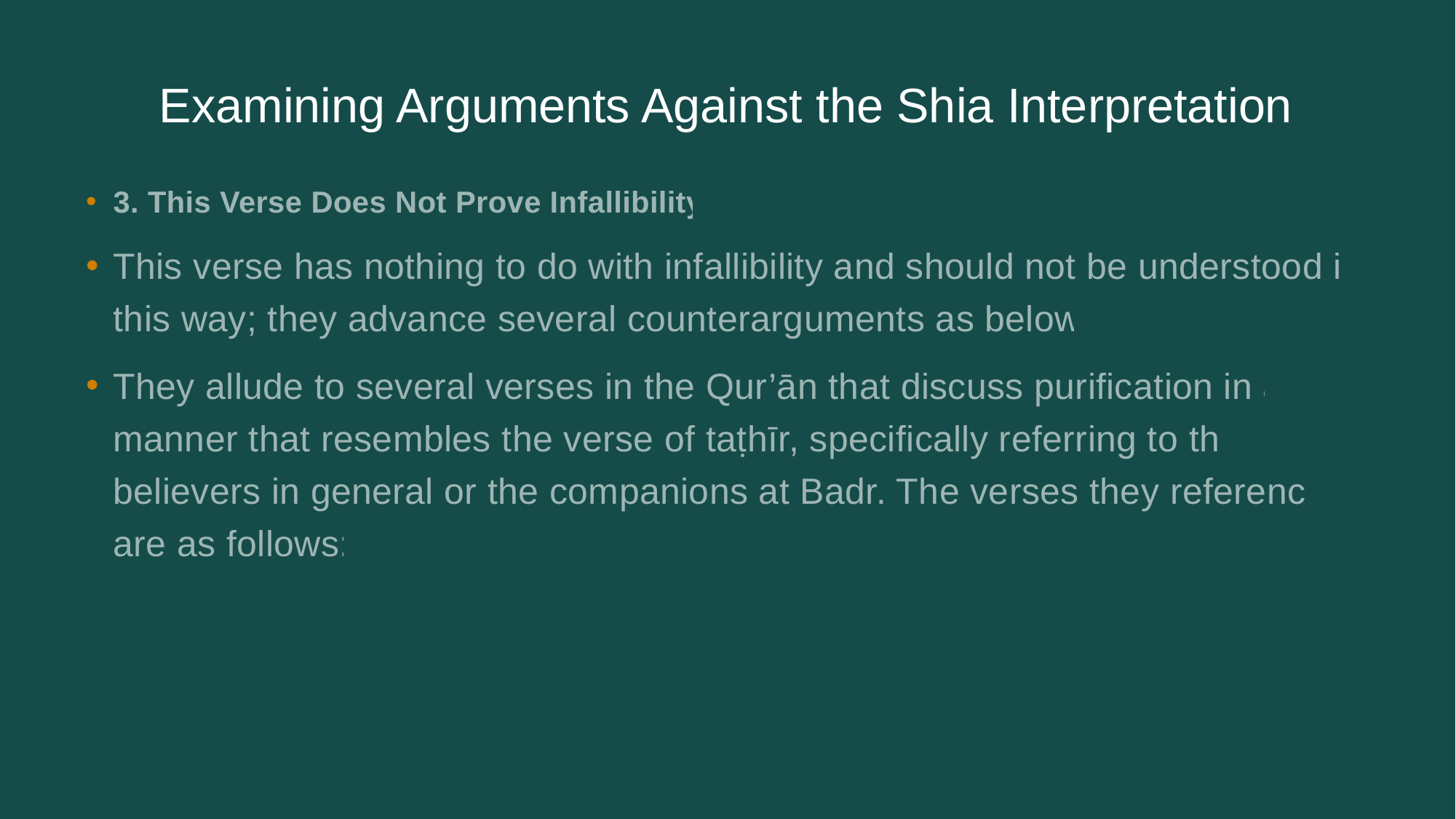

# Examining Arguments Against the Shia Interpretation
3. This Verse Does Not Prove Infallibility
This verse has nothing to do with infallibility and should not be understood in this way; they advance several counterarguments as below:
They allude to several verses in the Qur’ān that discuss purification in a manner that resembles the verse of taṭhīr, specifically referring to the believers in general or the companions at Badr. The verses they reference are as follows: